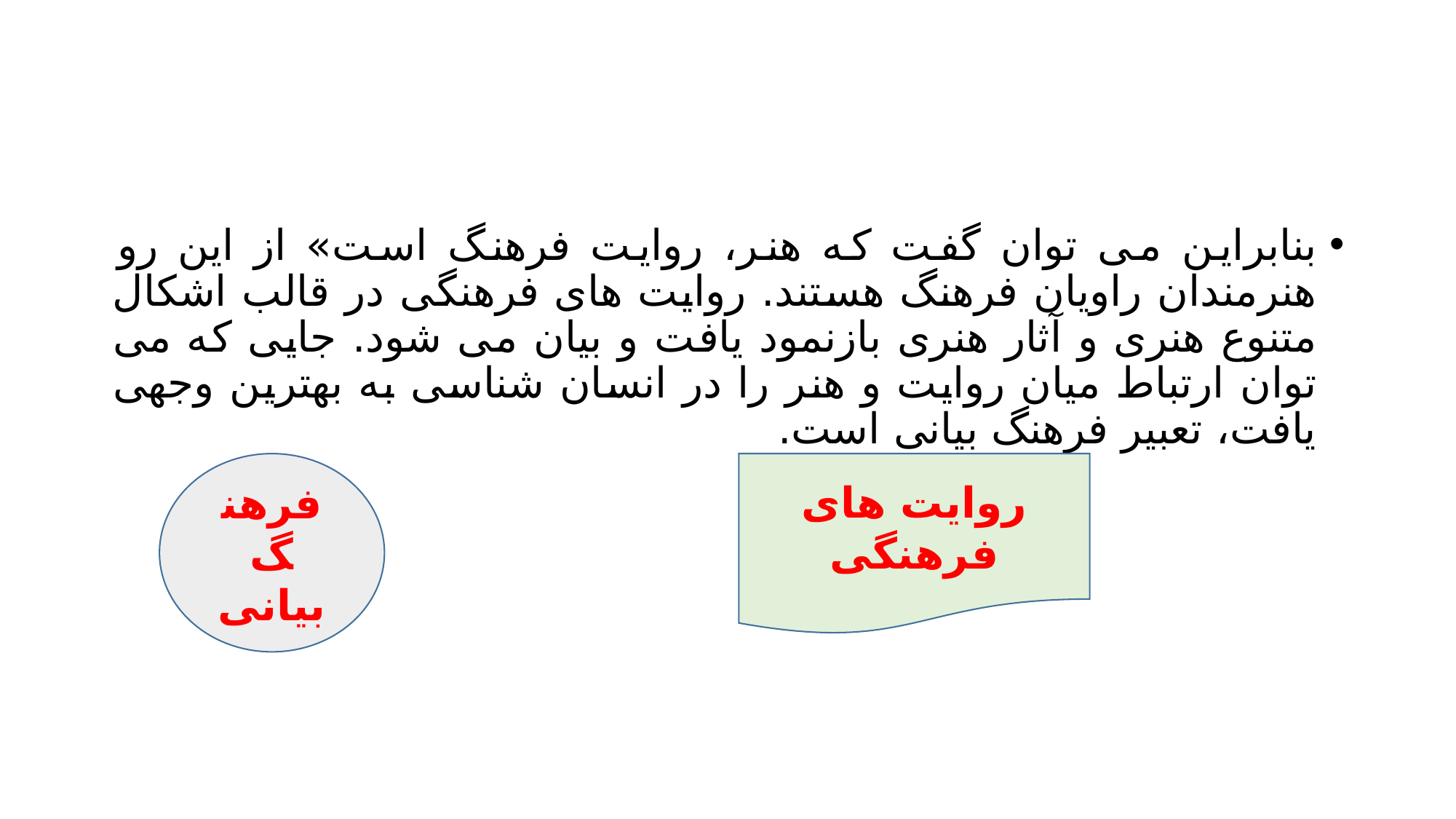

#
بنابراین می توان گفت که هنر، روایت فرهنگ است» از این رو هنرمندان راویان فرهنگ هستند. روایت های فرهنگی در قالب اشکال متنوع هنری و آثار هنری بازنمود یافت و بیان می شود. جایی که می توان ارتباط میان روایت و هنر را در انسان شناسی به بهترین وجهی یافت، تعبیر فرهنگ بیانی است.

فرهنگ بیانی
روایت های فرهنگی